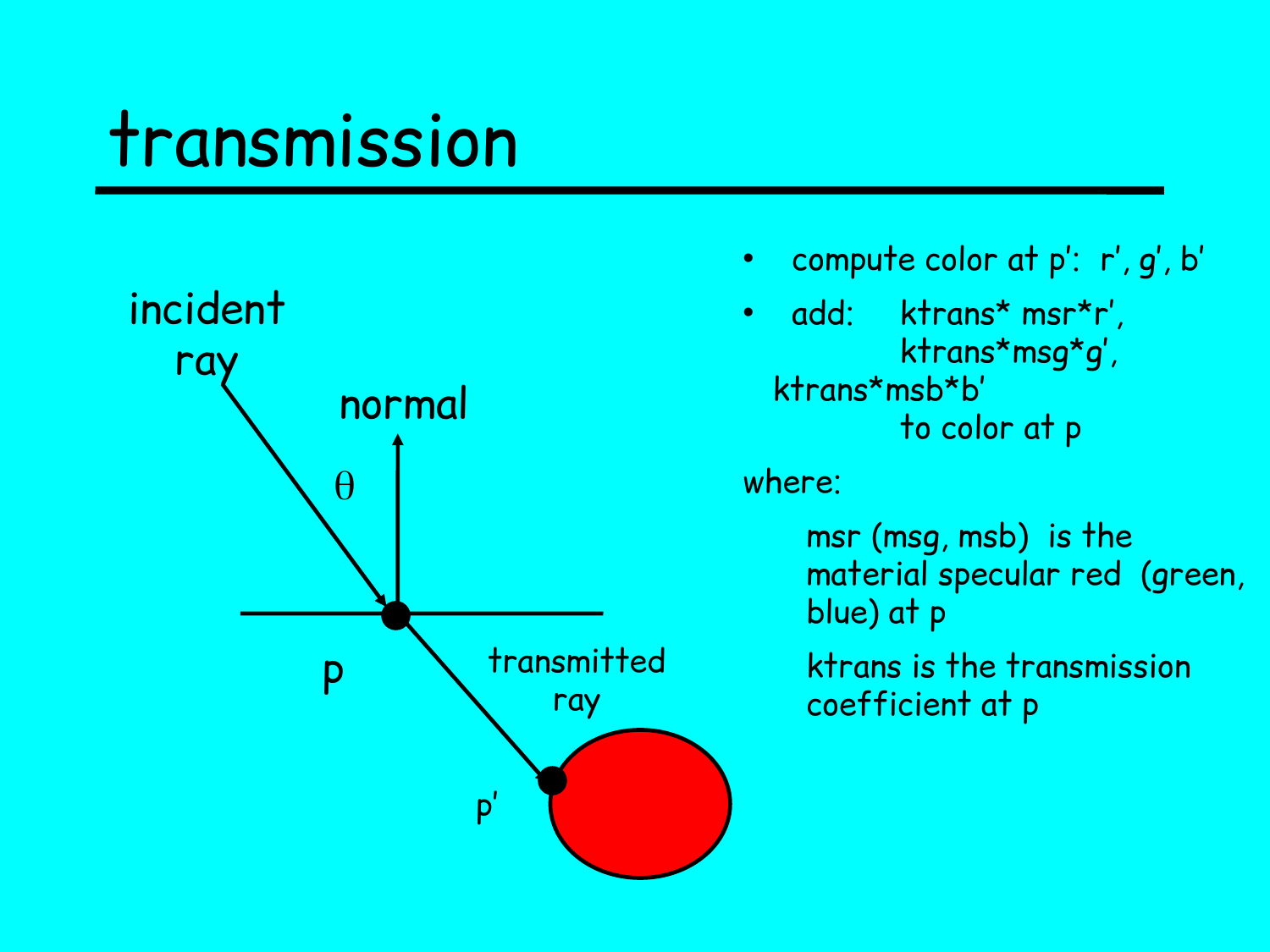

# transmission
  compute color at p’:  r’, g’, b’
  add:	ktrans* msr*r’,           	ktrans*msg*g’,   	ktrans*msb*b’  	              	to color at p
where:
msr (msg, msb)  is the material specular red  (green, blue) at p
ktrans is the transmission coefficient at p

incident ray
normal

θ

p
transmitted ray

p’